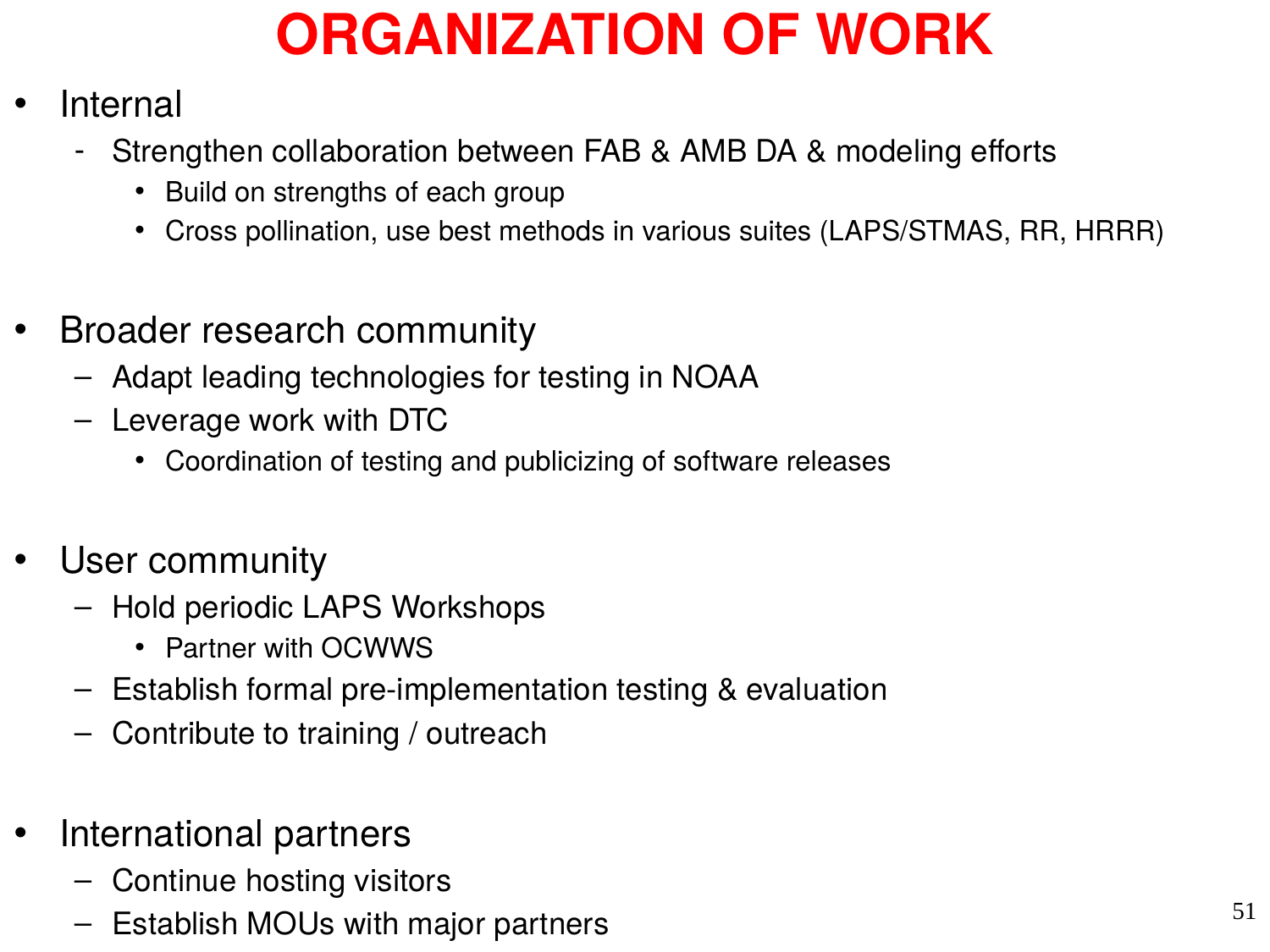

# ORGANIZATION OF WORK
Internal
Strengthen collaboration between FAB & AMB DA & modeling efforts
Build on strengths of each group
Cross pollination, use best methods in various suites (LAPS/STMAS, RR, HRRR)

Broader research community
Adapt leading technologies for testing in NOAA
Leverage work with DTC
Coordination of testing and publicizing of software releases

User community
Hold periodic LAPS Workshops
Partner with OCWWS
Establish formal pre-implementation testing & evaluation
Contribute to training / outreach

International partners
Continue hosting visitors
Establish MOUs with major partners

51